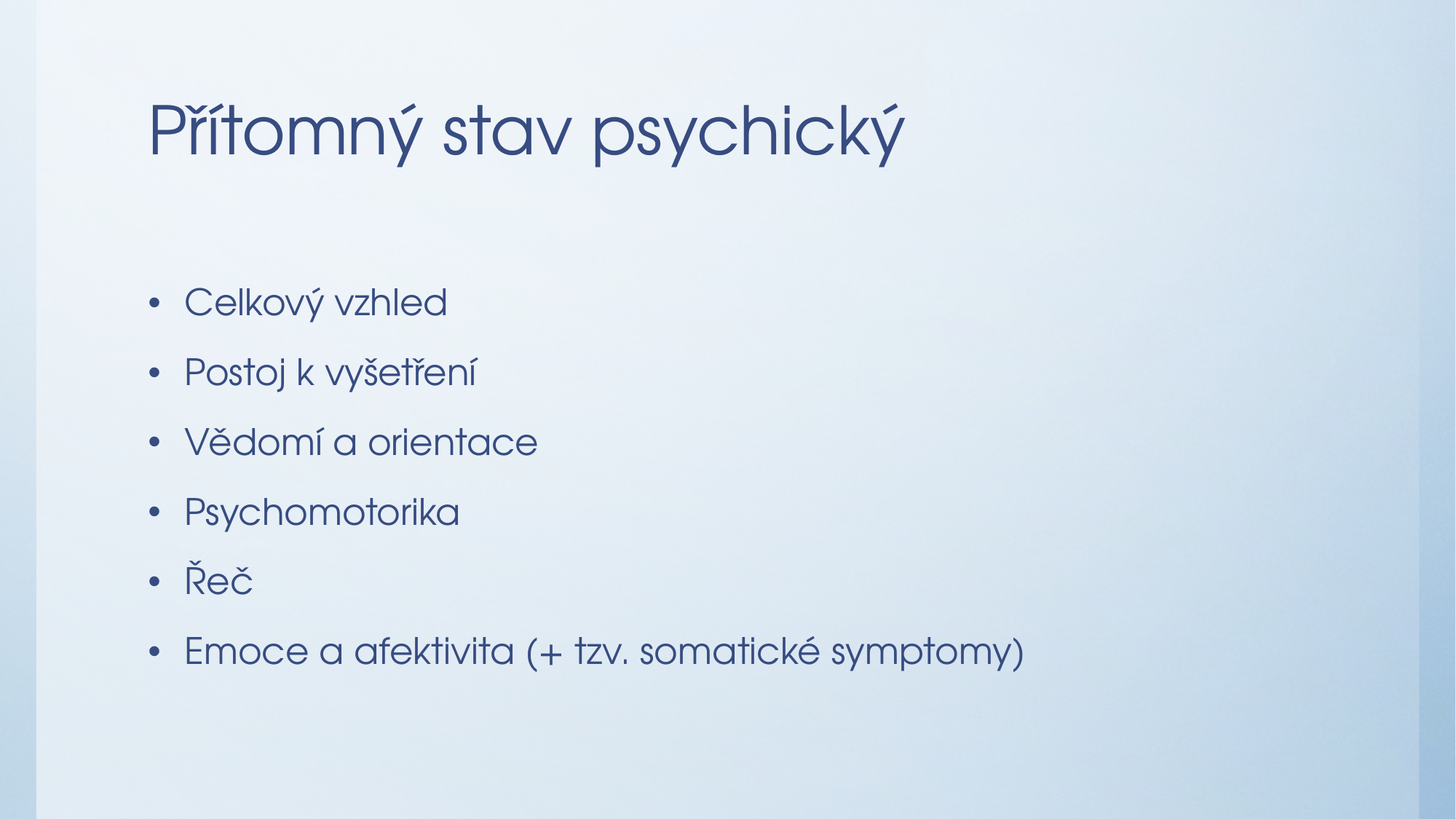

# Přítomný stav psychický

Celkový vzhled
Postoj k vyšetření
Vědomí a orientace
Psychomotorika
Řeč
Emoce a afektivita (+ tzv. somatické symptomy)